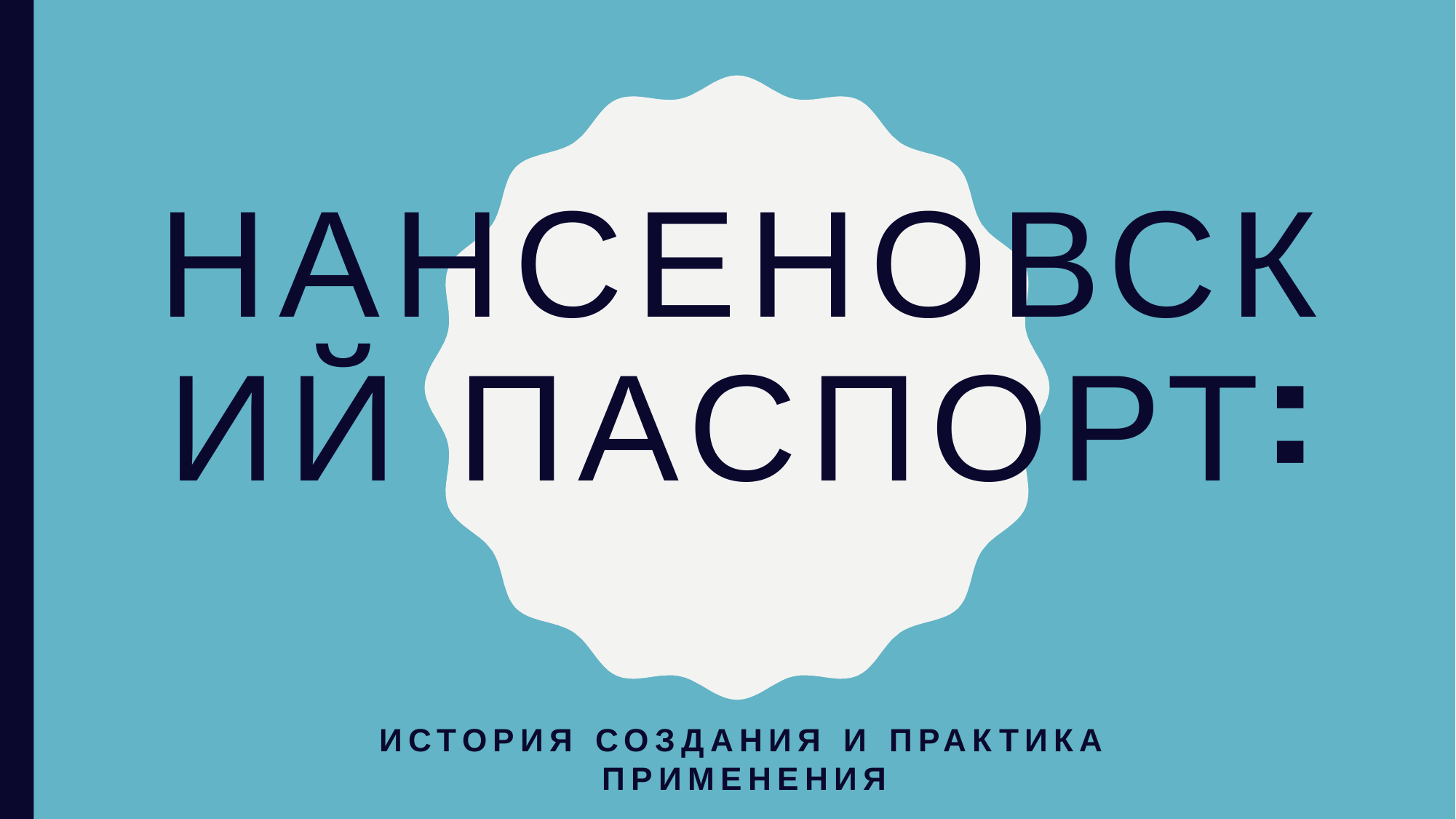

# НАНСЕНОВСКИЙ ПАСПОРТ:
история создания и практика применения